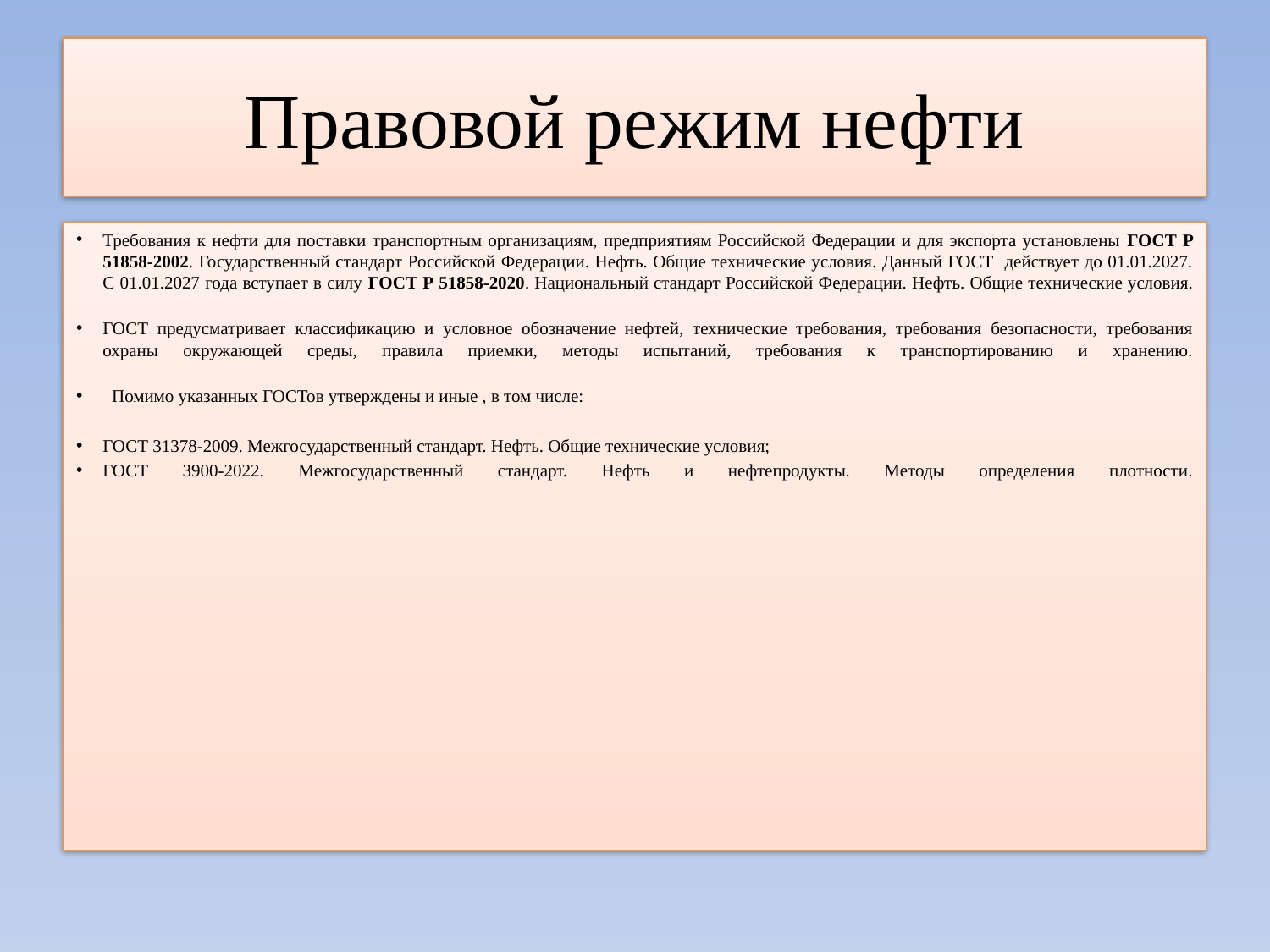

# Правовой режим нефти
Требования к нефти для поставки транспортным организациям, предприятиям Российской Федерации и для экспорта установлены ГОСТ Р 51858-2002. Государственный стандарт Российской Федерации. Нефть. Общие технические условия. Данный ГОСТ  действует до 01.01.2027.
С 01.01.2027 года вступает в силу ГОСТ Р 51858-2020. Национальный стандарт Российской Федерации. Нефть. Общие технические условия.
ГОСТ предусматривает классификацию и условное обозначение нефтей, технические требования, требования безопасности, требования охраны окружающей среды, правила приемки, методы испытаний, требования к транспортированию и хранению.
  Помимо указанных ГОСТов утверждены и иные , в том числе:

ГОСТ 31378-2009. Межгосударственный стандарт. Нефть. Общие технические условия;
ГОСТ 3900-2022. Межгосударственный стандарт. Нефть и нефтепродукты. Методы определения плотности.